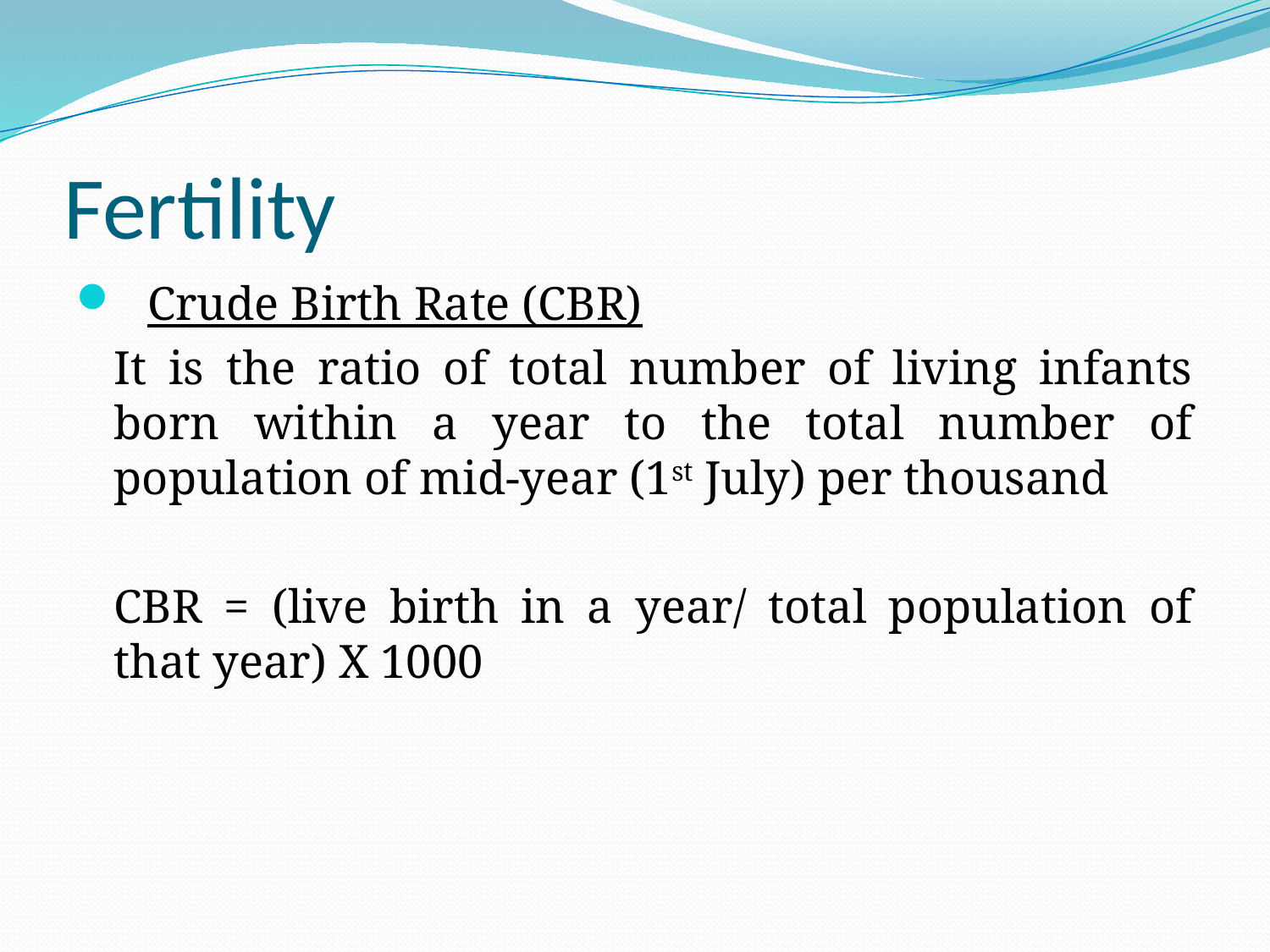

# Fertility
Crude Birth Rate (CBR)
	It is the ratio of total number of living infants born within a year to the total number of population of mid-year (1st July) per thousand

	CBR = (live birth in a year/ total population of that year) X 1000